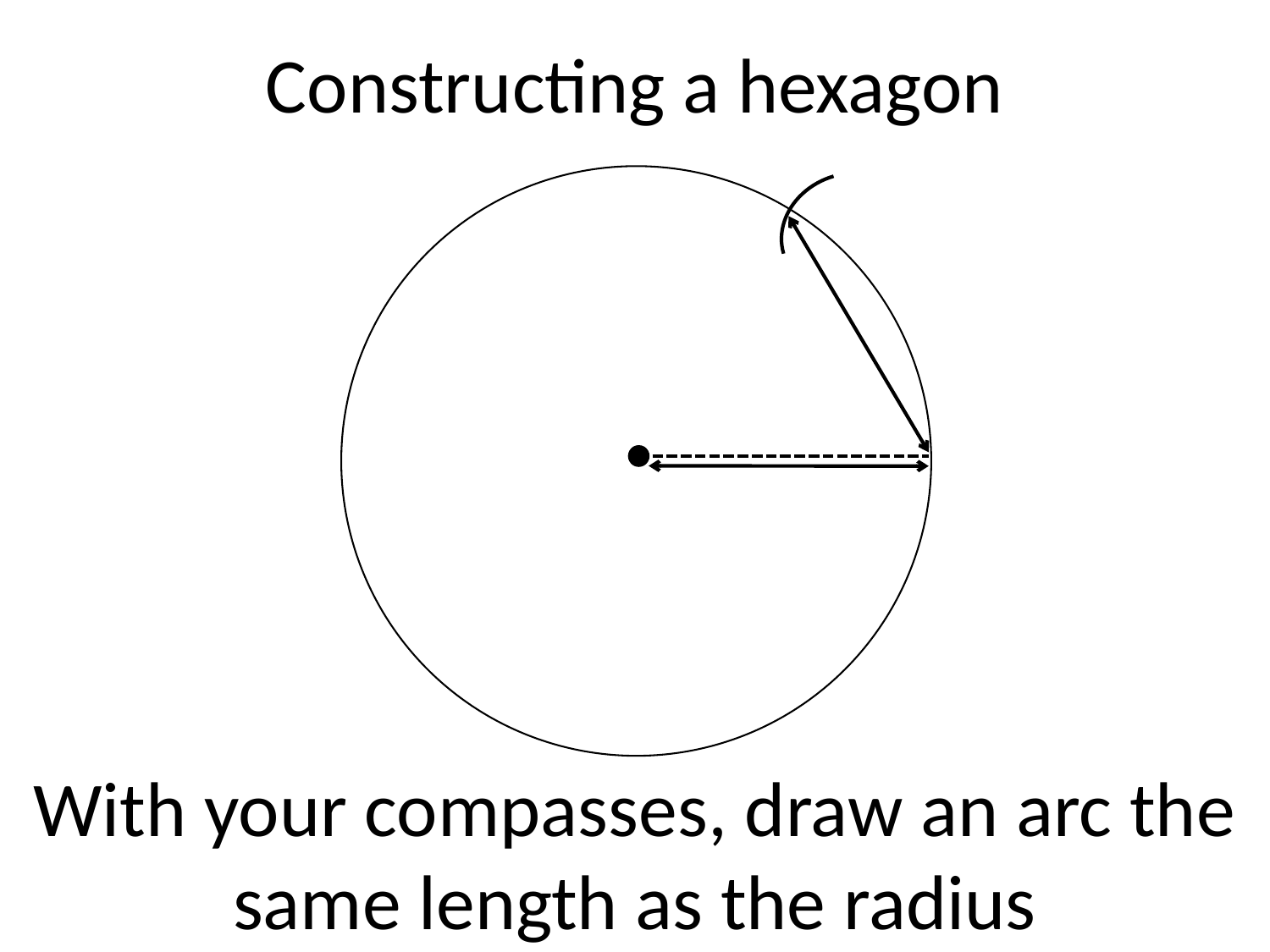

Constructing a hexagon

With your compasses, draw an arc the same length as the radius